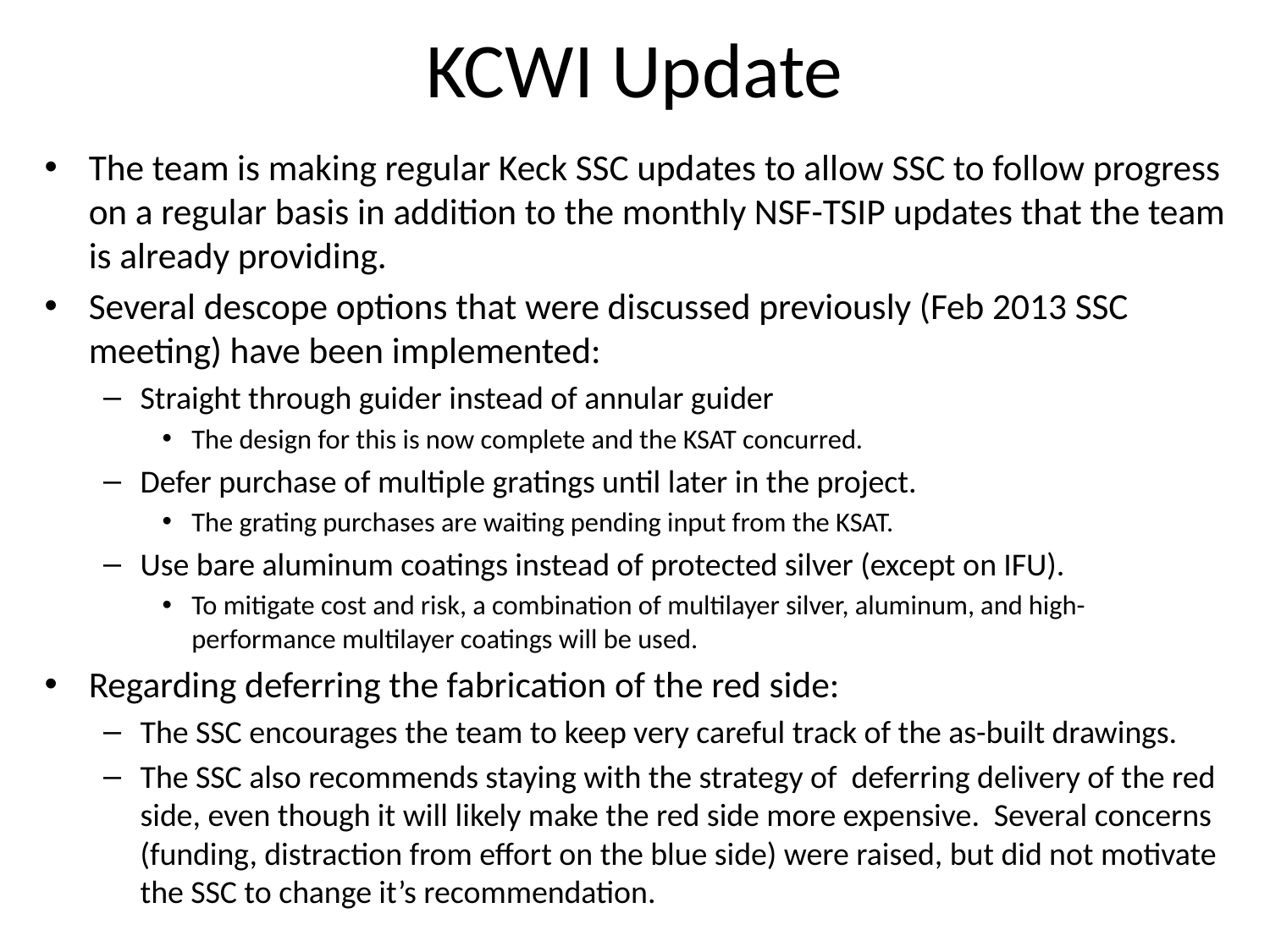

# KCWI Update
The team is making regular Keck SSC updates to allow SSC to follow progress on a regular basis in addition to the monthly NSF-TSIP updates that the team is already providing.
Several descope options that were discussed previously (Feb 2013 SSC meeting) have been implemented:
Straight through guider instead of annular guider
The design for this is now complete and the KSAT concurred.
Defer purchase of multiple gratings until later in the project.
The grating purchases are waiting pending input from the KSAT.
Use bare aluminum coatings instead of protected silver (except on IFU).
To mitigate cost and risk, a combination of multilayer silver, aluminum, and high-performance multilayer coatings will be used.
Regarding deferring the fabrication of the red side:
The SSC encourages the team to keep very careful track of the as-built drawings.
The SSC also recommends staying with the strategy of  deferring delivery of the red side, even though it will likely make the red side more expensive.  Several concerns (funding, distraction from effort on the blue side) were raised, but did not motivate the SSC to change it’s recommendation.